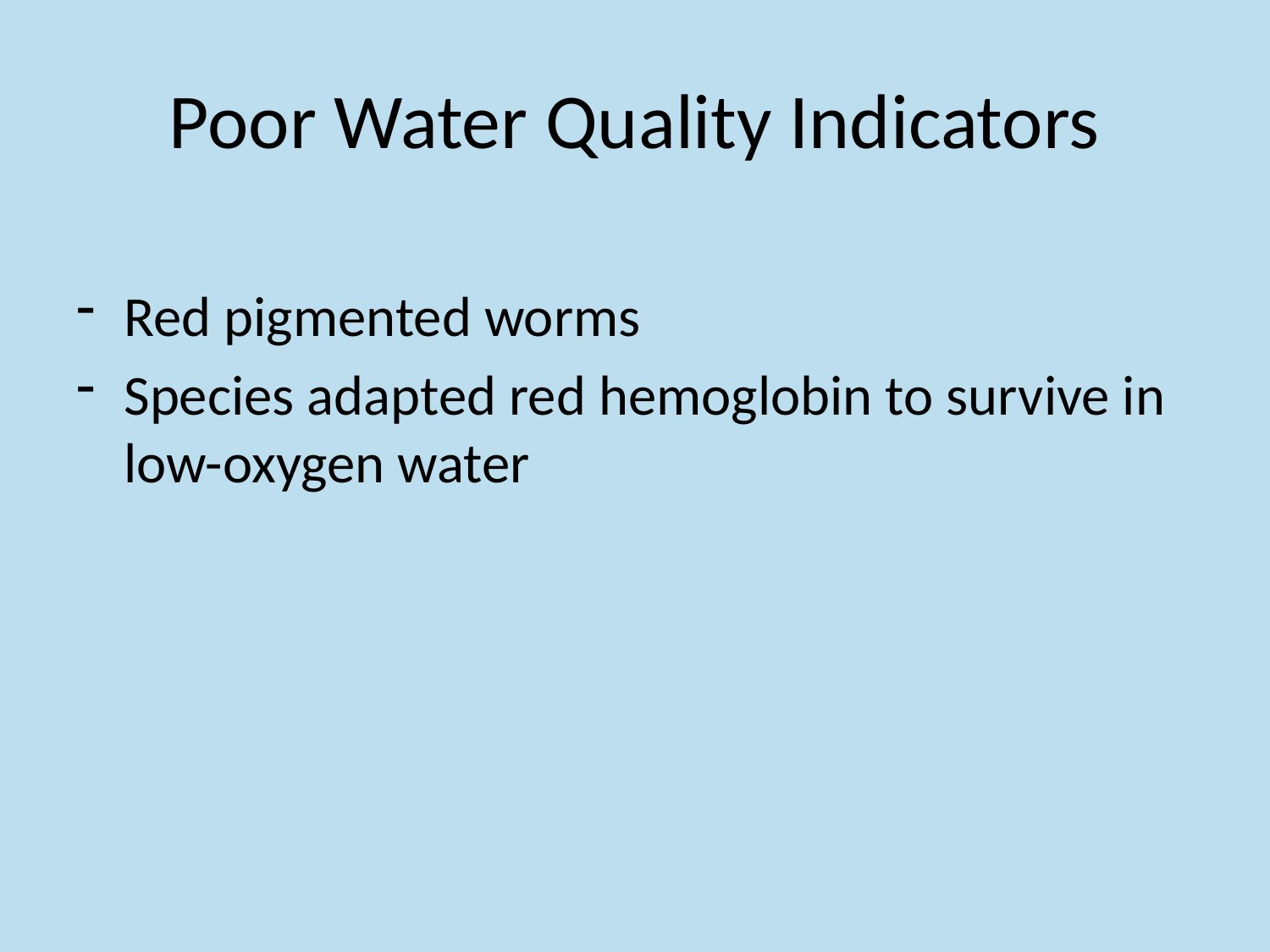

# Poor Water Quality Indicators
Red pigmented worms
Species adapted red hemoglobin to survive in low-oxygen water